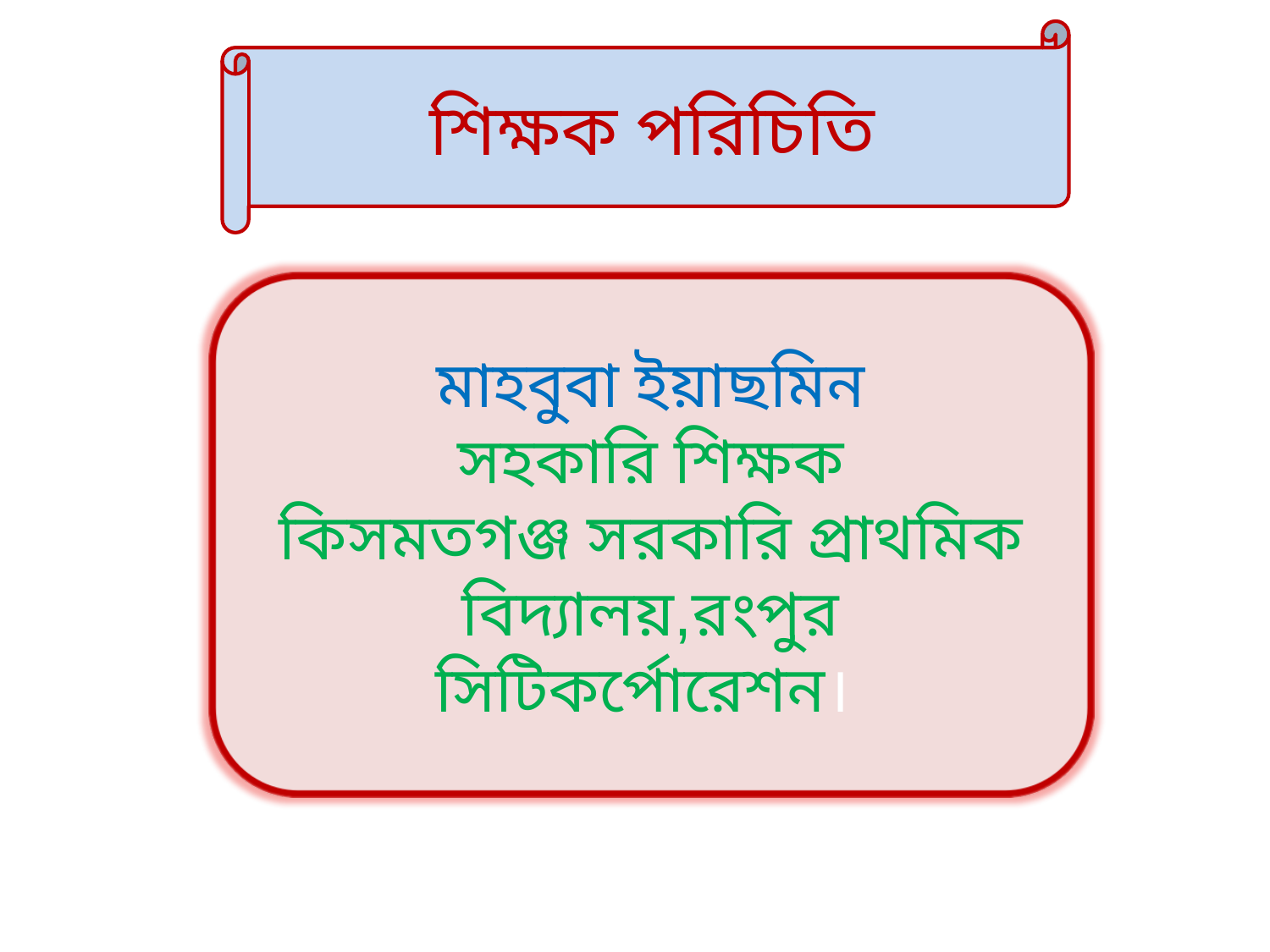

শিক্ষক পরিচিতি
মাহবুবা ইয়াছমিন
সহকারি শিক্ষক
কিসমতগঞ্জ সরকারি প্রাথমিক বিদ্যালয়,রংপুর সিটিকর্পোরেশন।